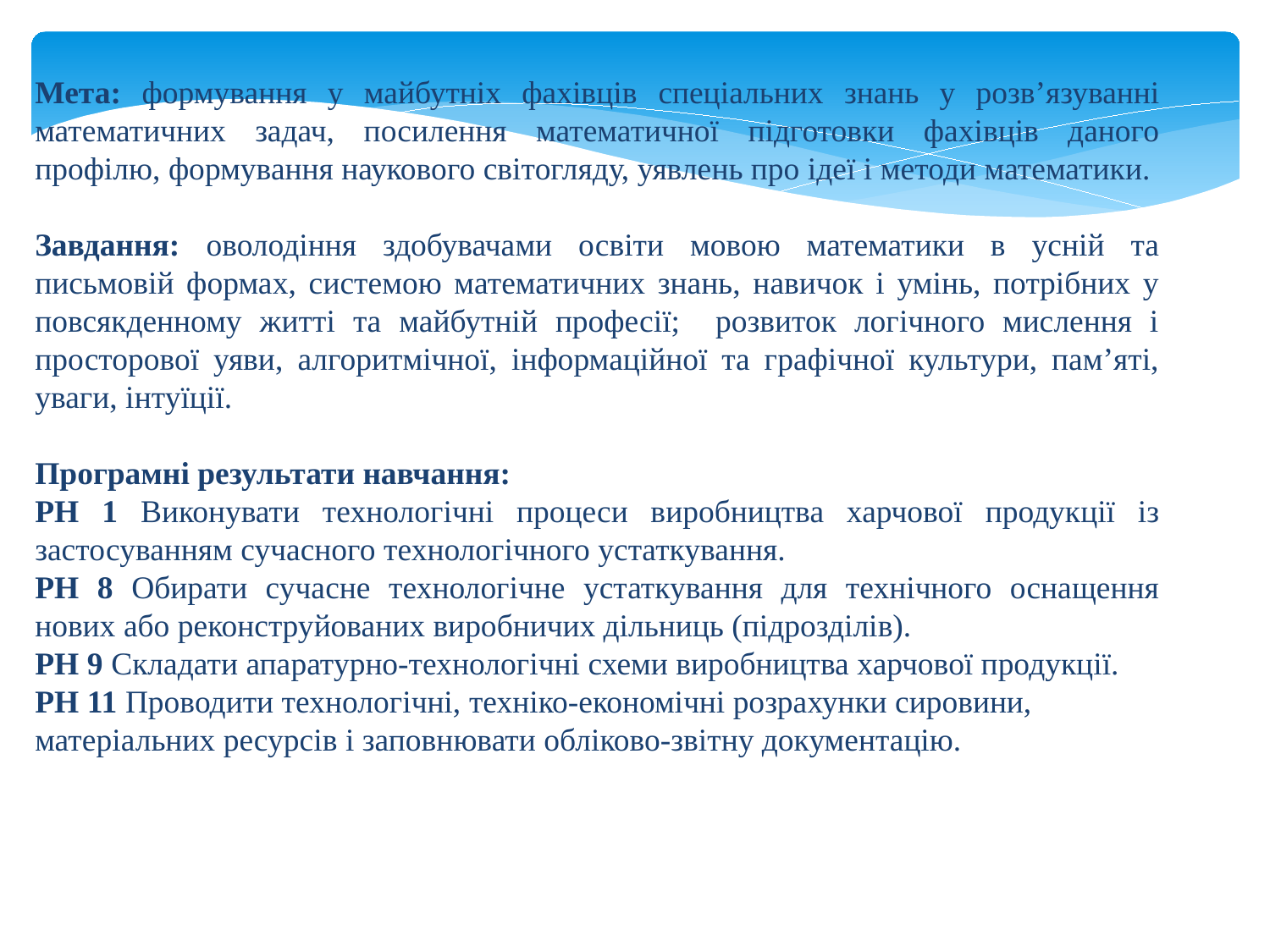

Мета: формування у майбутніх фахівців спеціальних знань у розв’язуванні математичних задач, посилення математичної підготовки фахівців даного профілю, формування наукового світогляду, уявлень про ідеї і методи математики.

Завдання: оволодіння здобувачами освіти мовою математики в усній та письмовій формах, системою математичних знань, навичок і умінь, потрібних у повсякденному житті та майбутній професії;  розвиток логічного мислення і просторової уяви, алгоритмічної, інформаційної та графічної культури, пам’яті, уваги, інтуїції.

Програмні результати навчання:
РН 1 Виконувати технологічні процеси виробництва харчової продукції із застосуванням сучасного технологічного устаткування.
РН 8 Обирати сучасне технологічне устаткування для технічного оснащення нових або реконструйованих виробничих дільниць (підрозділів).
РН 9 Складати апаратурно-технологічні схеми виробництва харчової продукції.
РН 11 Проводити технологічні, техніко-економічні розрахунки сировини,
матеріальних ресурсів і заповнювати обліково-звітну документацію.